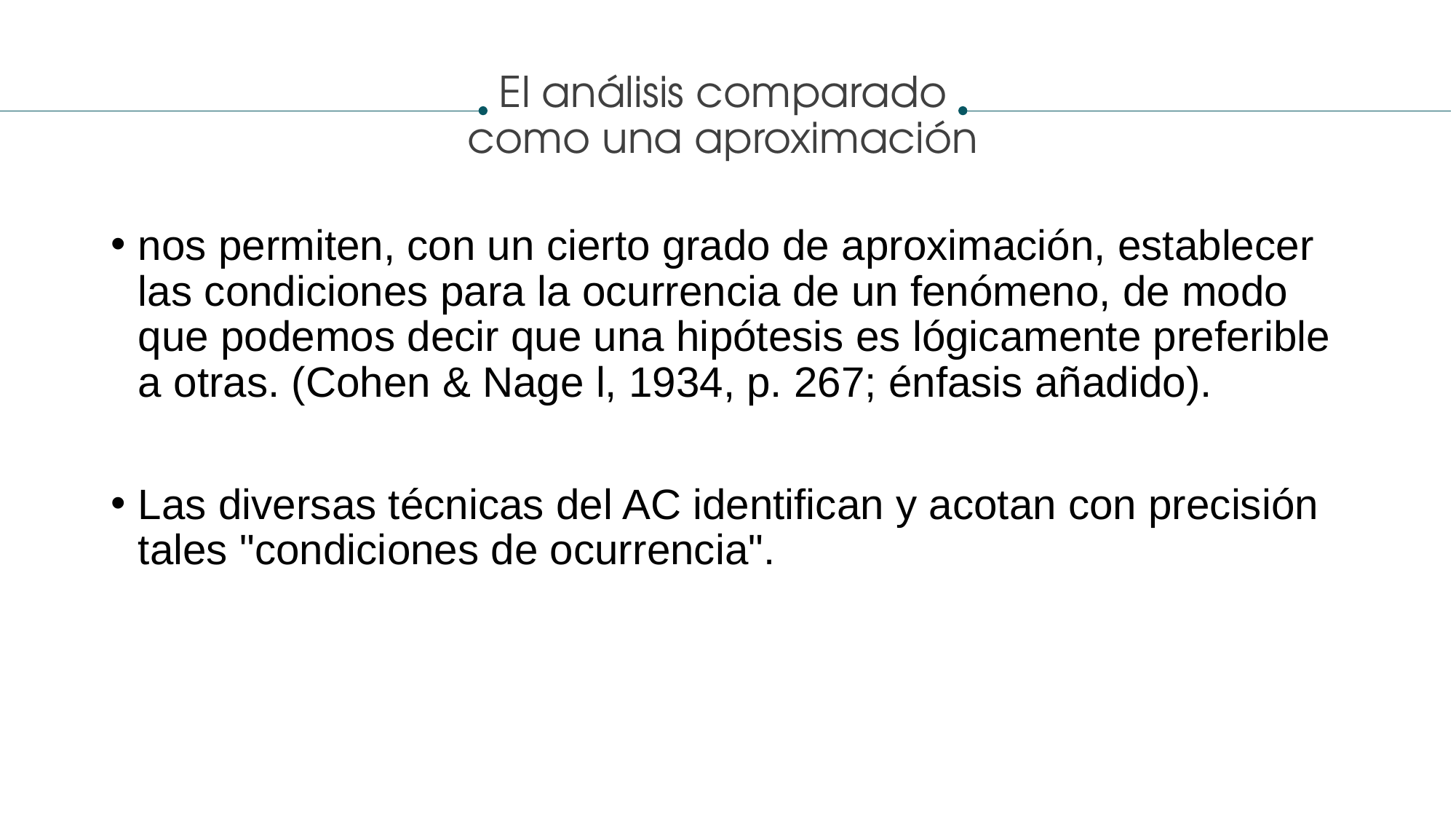

El análisis comparado
como una aproximación
nos permiten, con un cierto grado de aproximación, establecer las condiciones para la ocurrencia de un fenómeno, de modo que podemos decir que una hipótesis es lógicamente preferible a otras. (Cohen & Nage l, 1934, p. 267; énfasis añadido).

Las diversas técnicas del AC identifican y acotan con precisión tales "condiciones de ocurrencia".